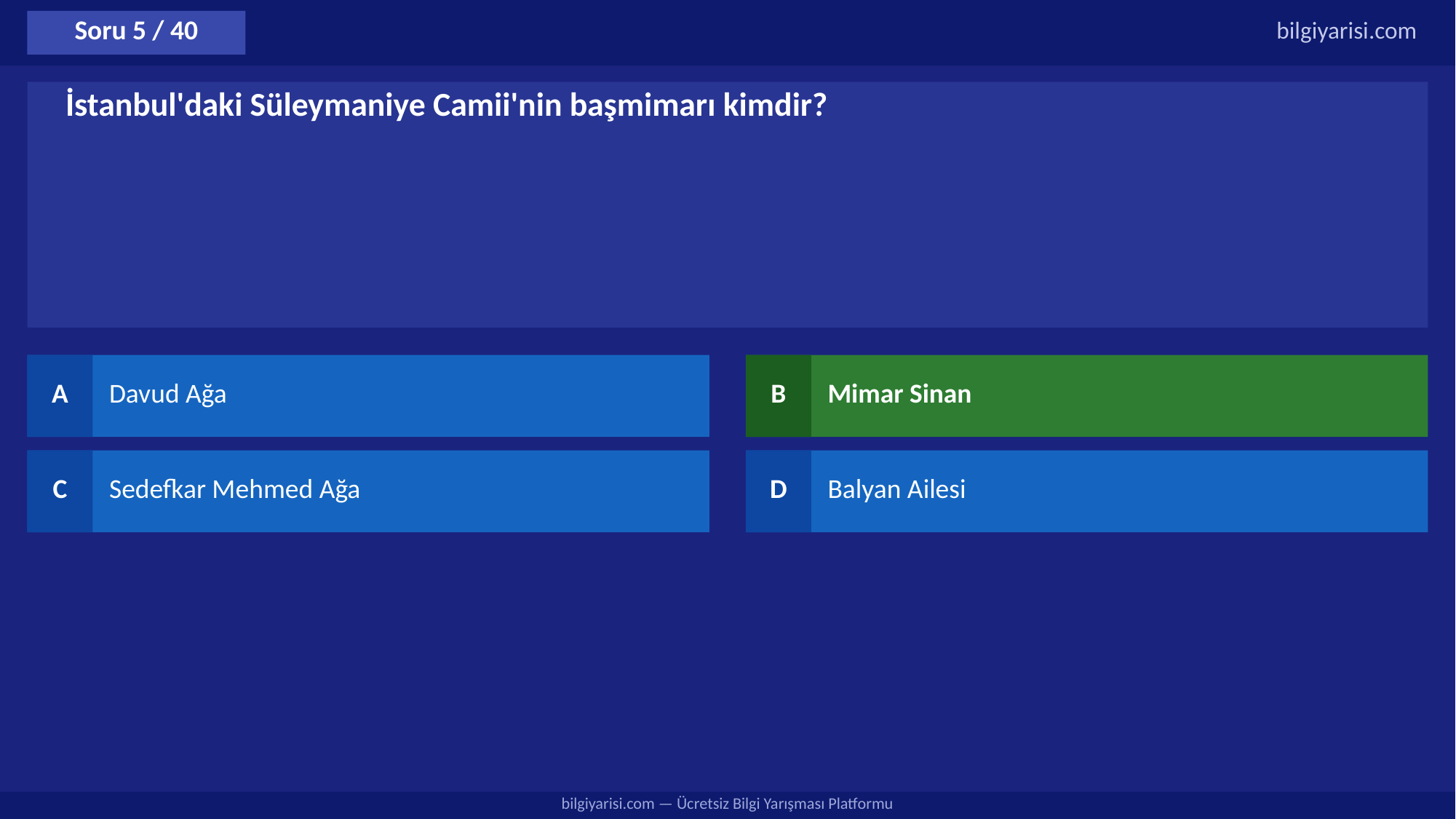

Soru 5 / 40
bilgiyarisi.com

İstanbul'daki Süleymaniye Camii'nin başmimarı kimdir?

A
Davud Ağa

B
Mimar Sinan

C
Sedefkar Mehmed Ağa

D
Balyan Ailesi
bilgiyarisi.com — Ücretsiz Bilgi Yarışması Platformu